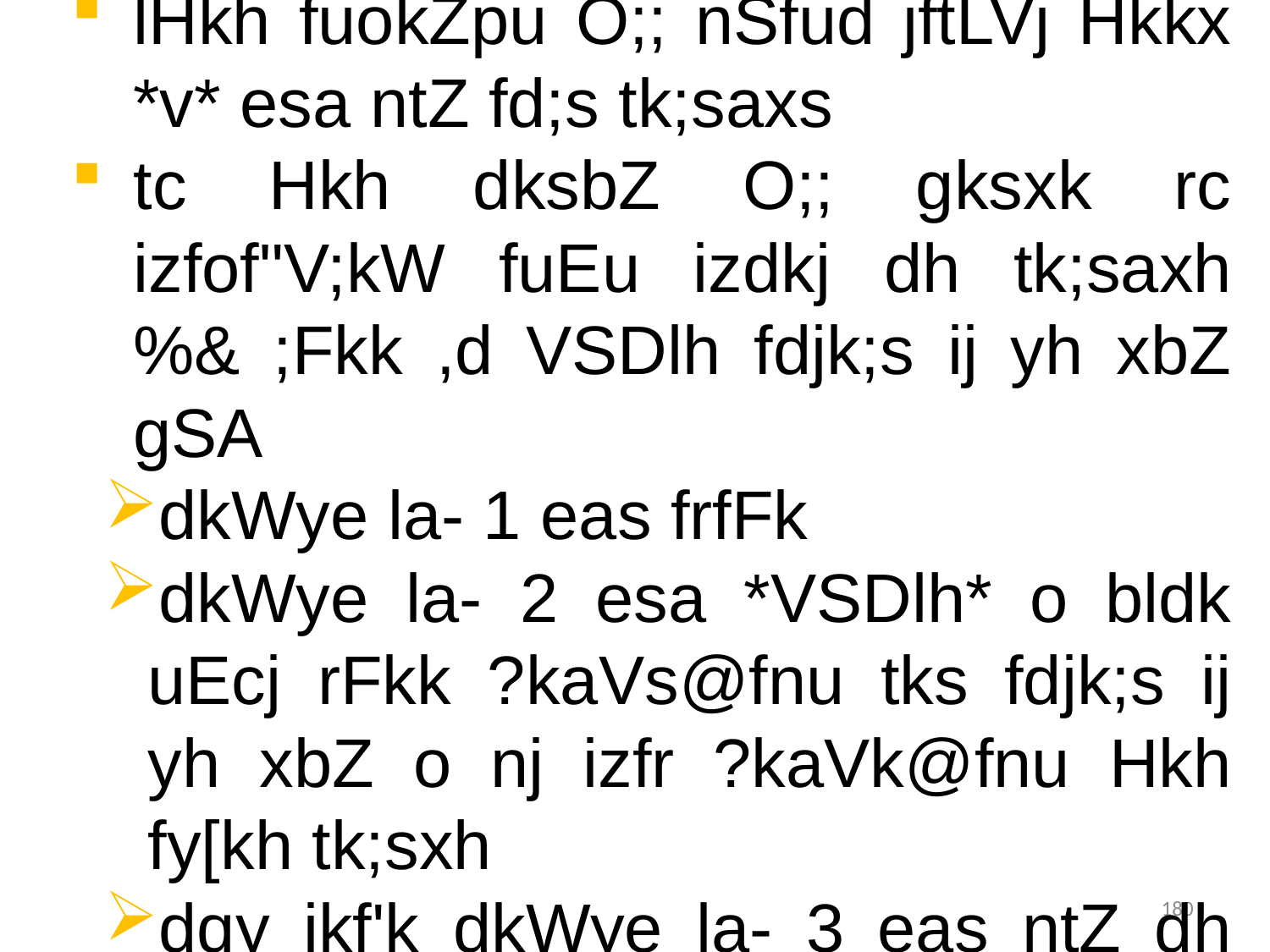

lHkh fuokZpu O;;ksa ds laca/k esa
lHkh fuokZpu O;; nSfud jftLVj Hkkx *v* esa ntZ fd;s tk;saxs
tc Hkh dksbZ O;; gksxk rc izfof"V;kW fuEu izdkj dh tk;saxh%& ;Fkk ,d VSDlh fdjk;s ij yh xbZ gSA
dkWye la- 1 eas frfFk
dkWye la- 2 esa *VSDlh* o bldk uEcj rFkk ?kaVs@fnu tks fdjk;s ij yh xbZ o nj izfr ?kaVk@fnu Hkh fy[kh tk;sxh
dqy jkf'k dkWye la- 3 eas ntZ dh tk;sxh
180